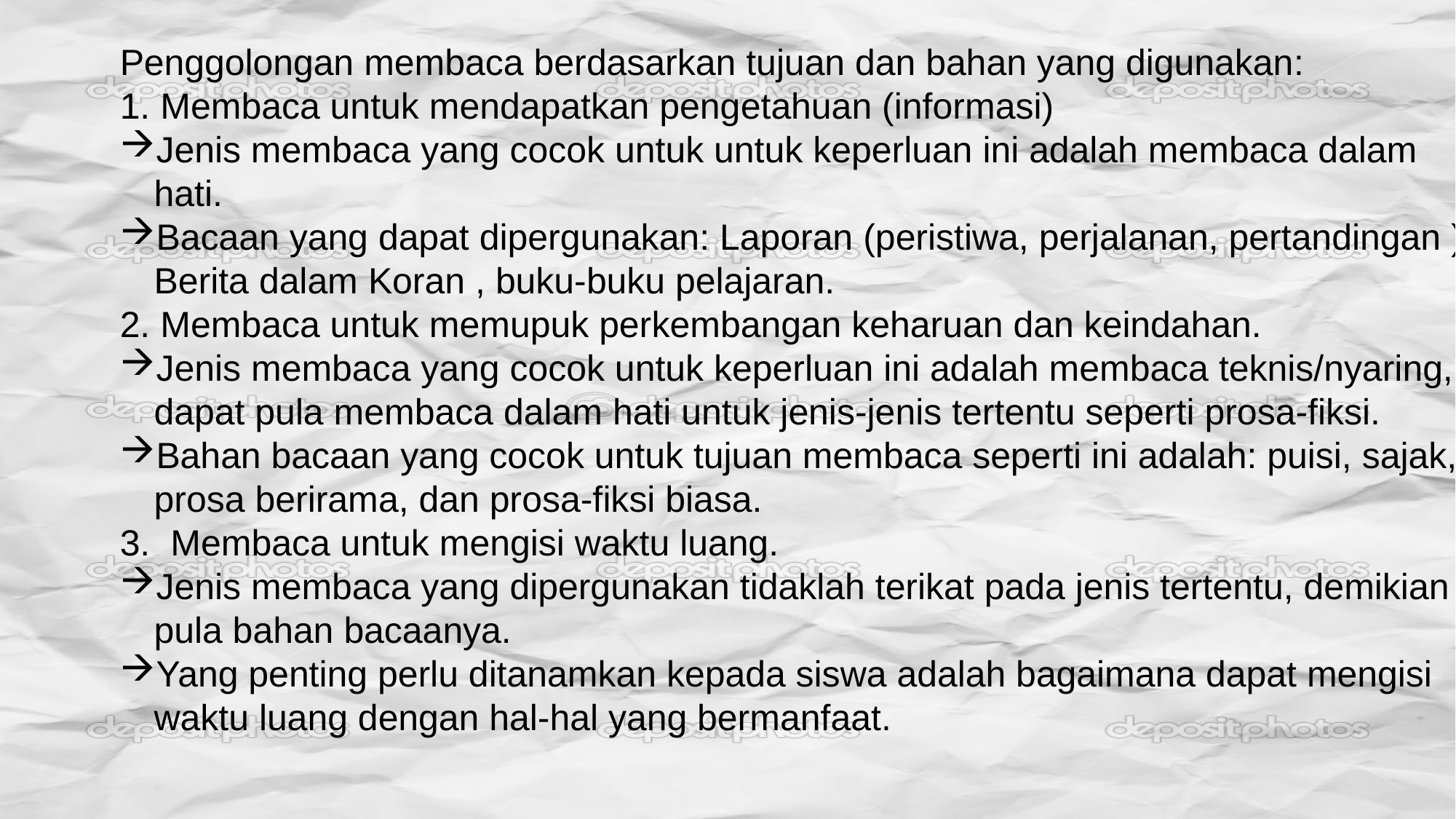

Penggolongan membaca berdasarkan tujuan dan bahan yang digunakan:
1. Membaca untuk mendapatkan pengetahuan (informasi)
Jenis membaca yang cocok untuk untuk keperluan ini adalah membaca dalam hati.
Bacaan yang dapat dipergunakan: Laporan (peristiwa, perjalanan, pertandingan ), Berita dalam Koran , buku-buku pelajaran.
2. Membaca untuk memupuk perkembangan keharuan dan keindahan.
Jenis membaca yang cocok untuk keperluan ini adalah membaca teknis/nyaring, dapat pula membaca dalam hati untuk jenis-jenis tertentu seperti prosa-fiksi.
Bahan bacaan yang cocok untuk tujuan membaca seperti ini adalah: puisi, sajak, prosa berirama, dan prosa-fiksi biasa.
3.  Membaca untuk mengisi waktu luang.
Jenis membaca yang dipergunakan tidaklah terikat pada jenis tertentu, demikian pula bahan bacaanya.
Yang penting perlu ditanamkan kepada siswa adalah bagaimana dapat mengisi waktu luang dengan hal-hal yang bermanfaat.